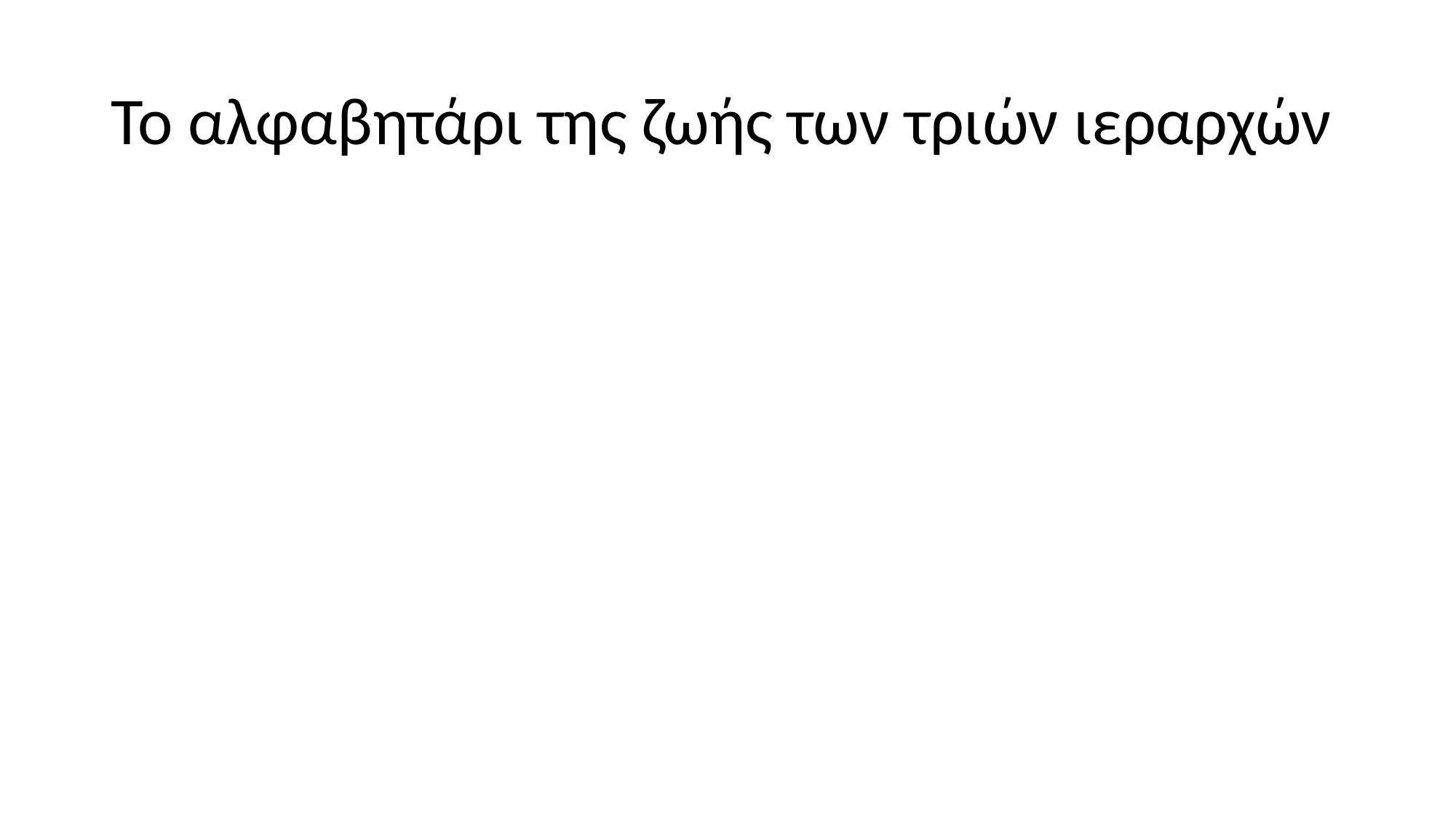

# Το αλφαβητάρι της ζωής των τριών ιεραρχών